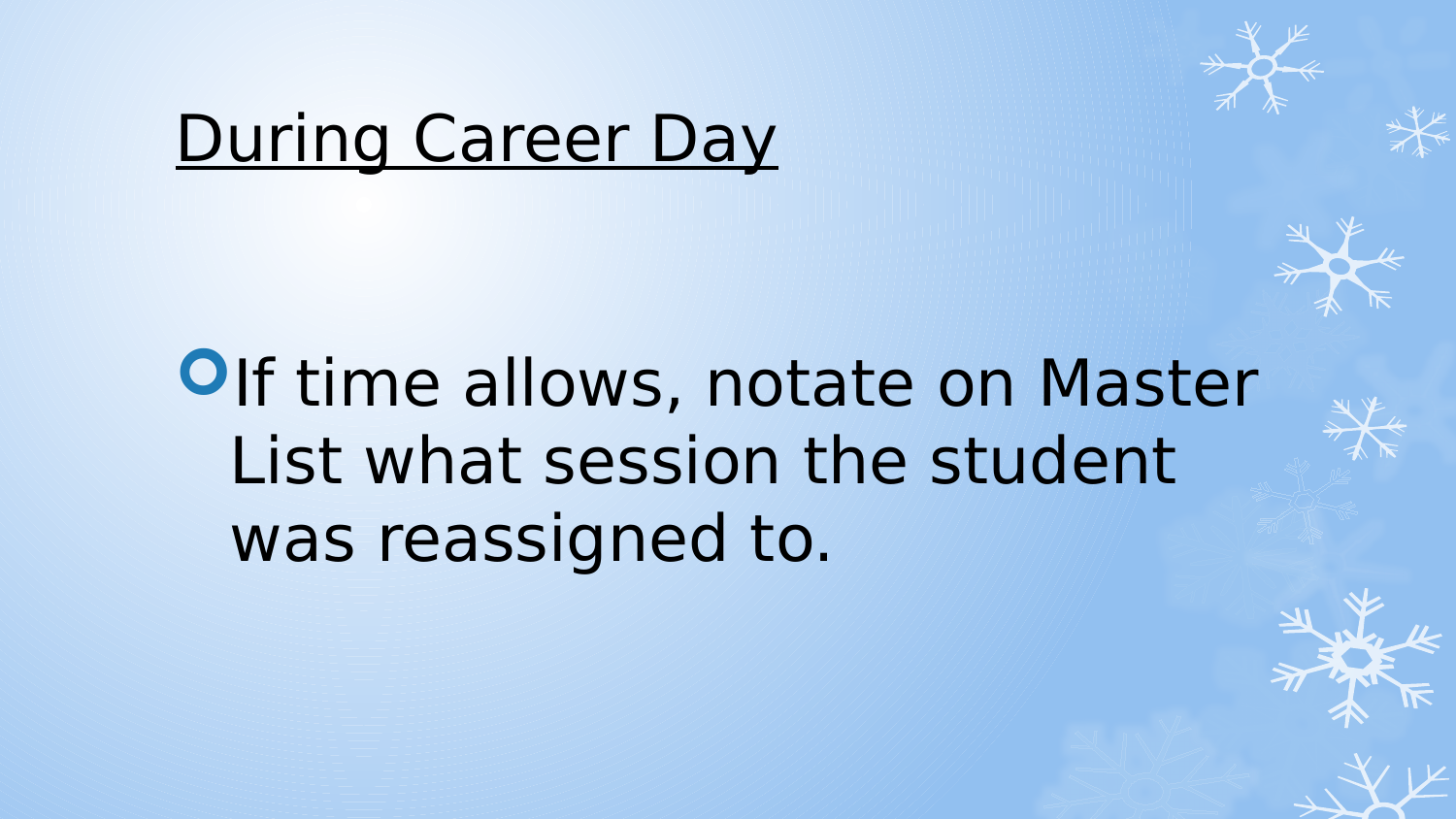

# During Career Day
If time allows, notate on Master List what session the student was reassigned to.